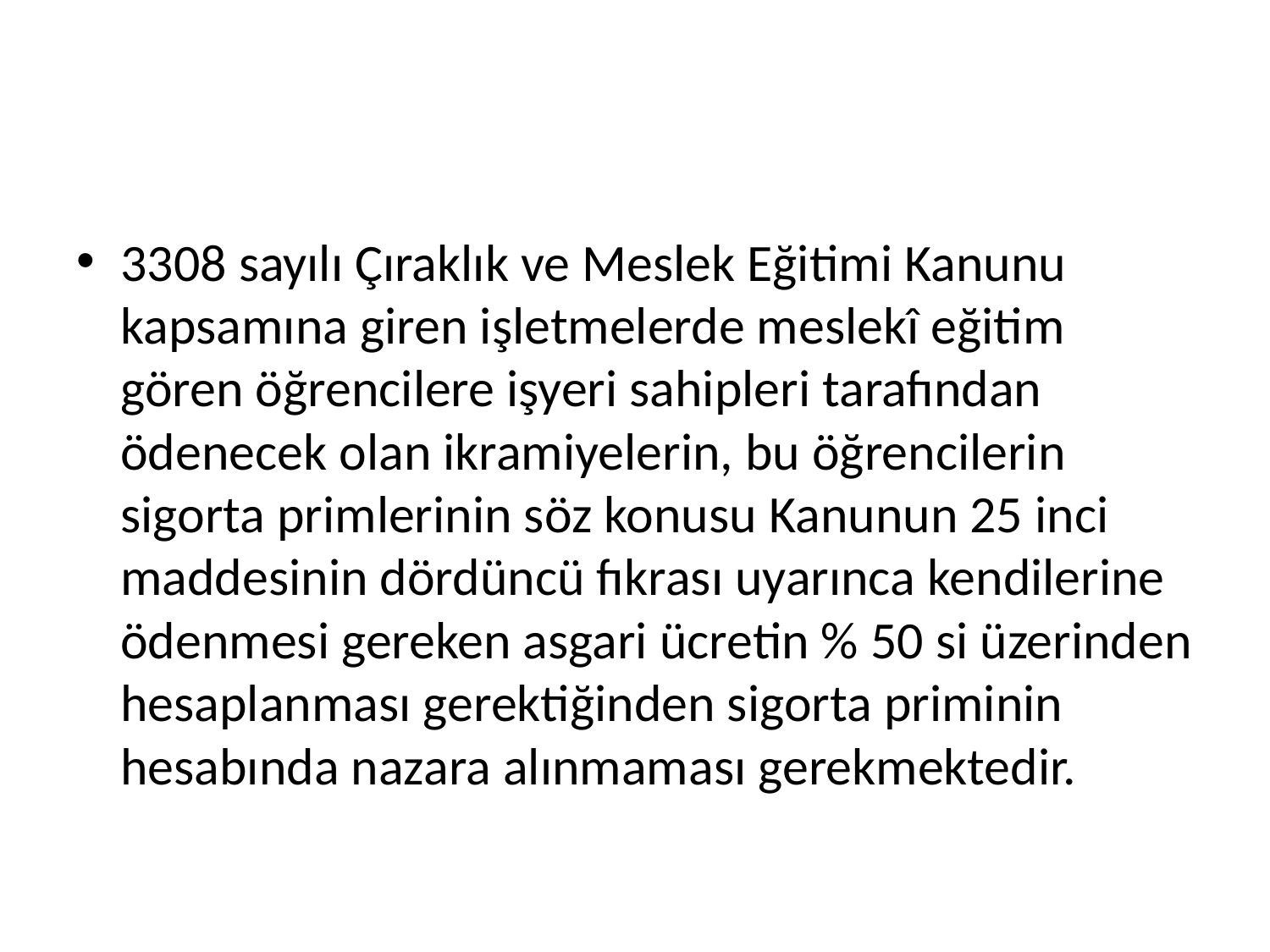

#
3308 sayılı Çıraklık ve Meslek Eğitimi Kanunu kapsamına giren işletmelerde meslekî eğitim gören öğrencilere işyeri sahipleri tarafından ödenecek olan ikramiyelerin, bu öğrencilerin sigorta primlerinin söz konusu Kanunun 25 inci maddesinin dördüncü fıkrası uyarınca kendilerine ödenmesi gereken asgari ücretin % 50 si üzerinden hesaplanması gerektiğinden sigorta priminin hesabında nazara alınmaması gerekmektedir.